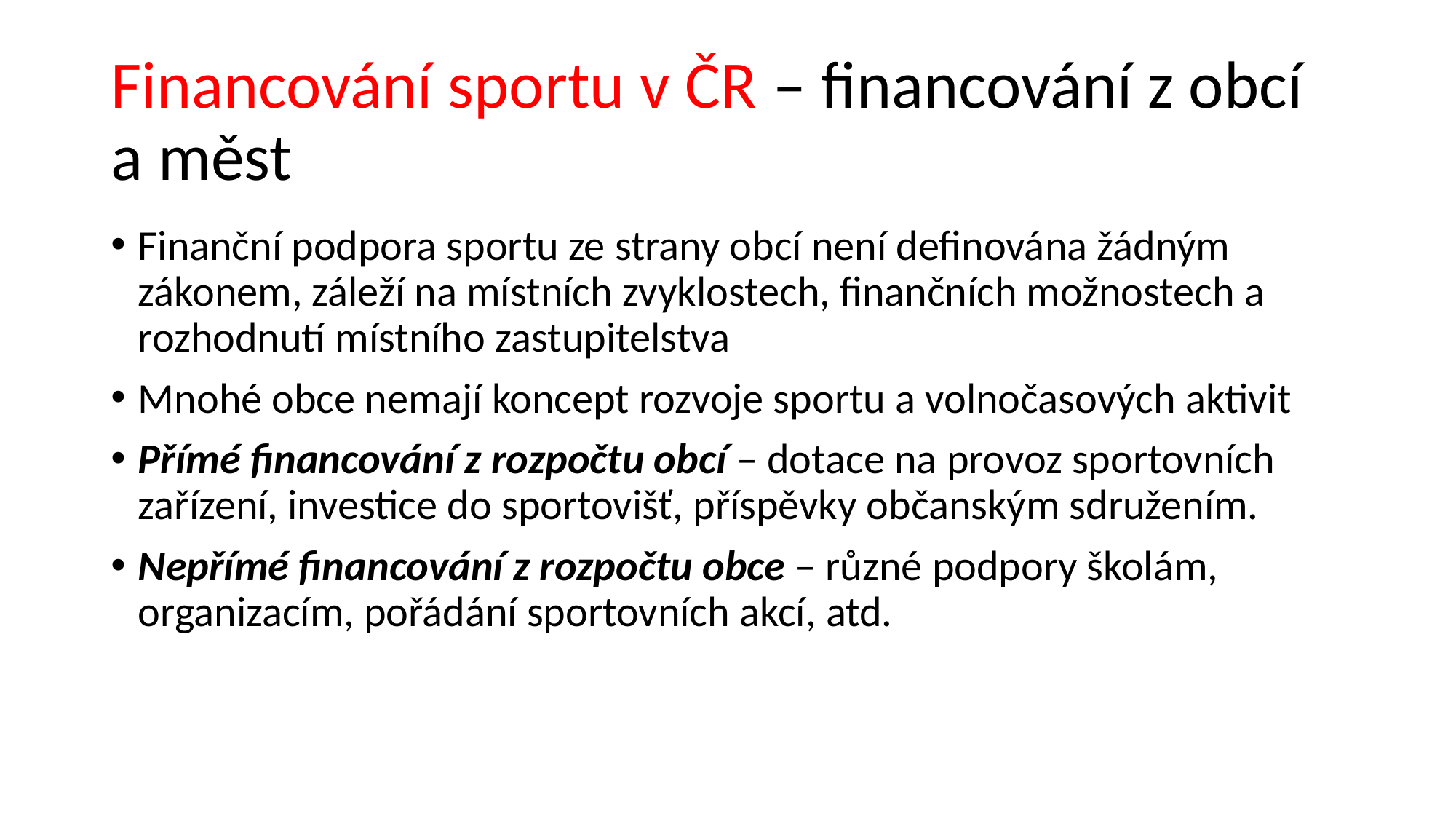

# Financování sportu v ČR – financování z obcí a měst
Finanční podpora sportu ze strany obcí není definována žádným zákonem, záleží na místních zvyklostech, finančních možnostech a rozhodnutí místního zastupitelstva
Mnohé obce nemají koncept rozvoje sportu a volnočasových aktivit
Přímé financování z rozpočtu obcí – dotace na provoz sportovních zařízení, investice do sportovišť, příspěvky občanským sdružením.
Nepřímé financování z rozpočtu obce – různé podpory školám, organizacím, pořádání sportovních akcí, atd.